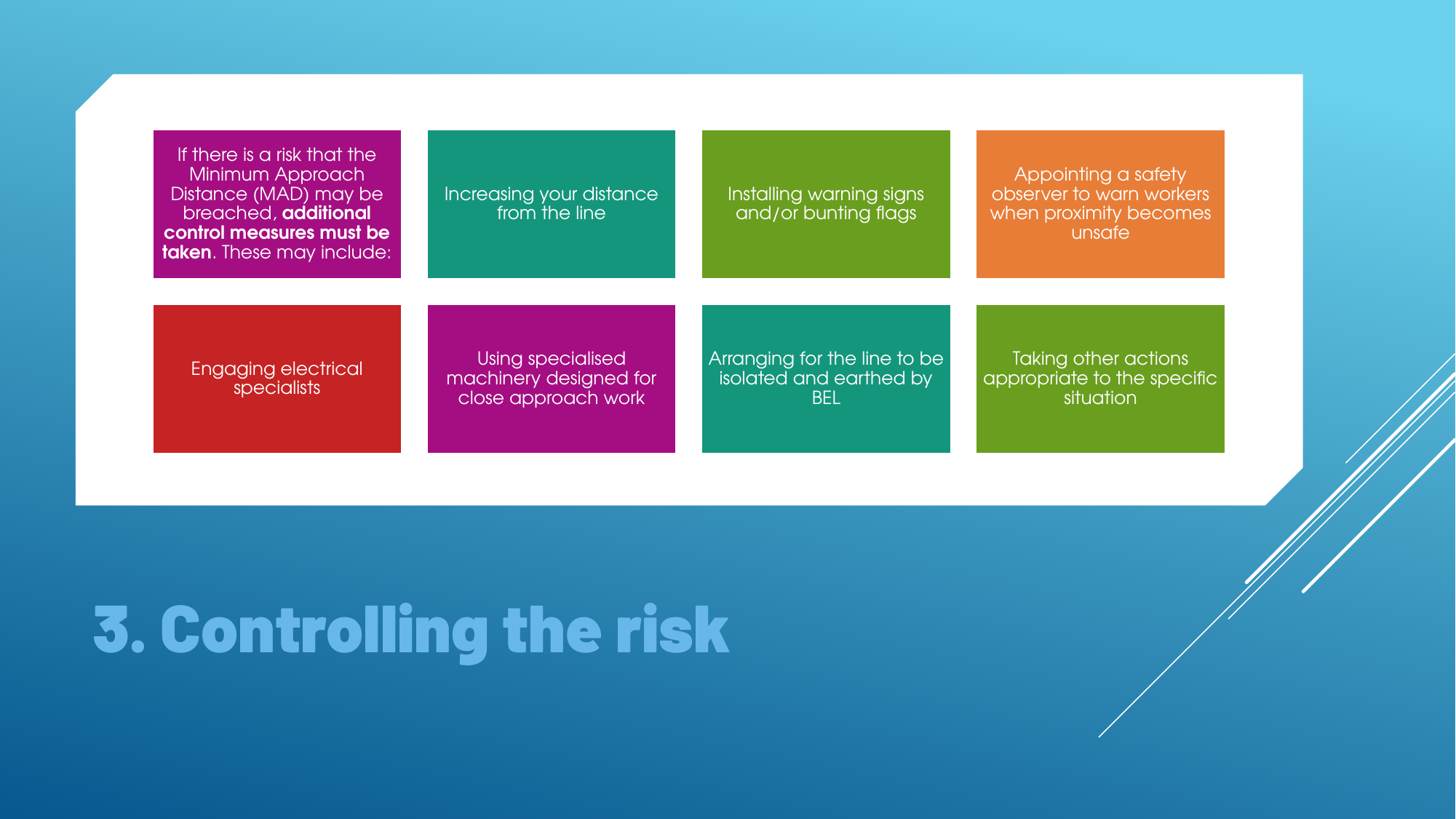

If there is a risk that the Minimum Approach Distance (MAD) may be breached, additional control measures must be taken. These may include:
Increasing your distance from the line
Installing warning signs and/or bunting flags
Appointing a safety observer to warn workers when proximity becomes unsafe
Engaging electrical specialists
Using specialised machinery designed for close approach work
Arranging for the line to be isolated and earthed by BEL
Taking other actions appropriate to the specific situation
3. Controlling the risk